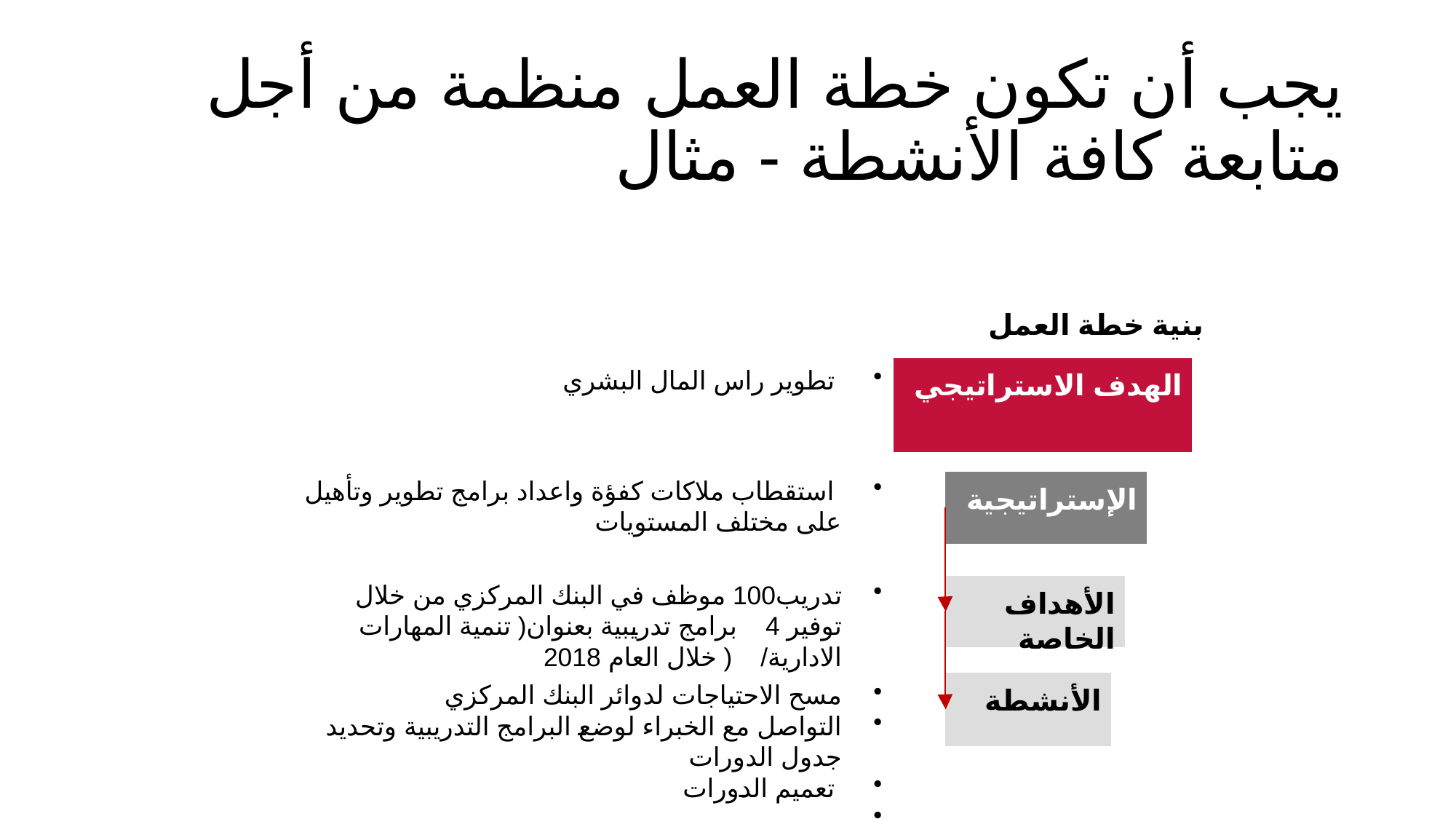

# يجب أن تكون خطة العمل منظمة من أجل متابعة كافة الأنشطة - مثال
بنية خطة العمل
 تطوير راس المال البشري
الهدف الاستراتيجي
 استقطاب ملاكات كفؤة واعداد برامج تطوير وتأهيل على مختلف المستويات
الإستراتيجية
تدريب100 موظف في البنك المركزي من خلال توفير 4    برامج تدريبية بعنوان( تنمية المهارات الادارية/    ( خلال العام 2018
الأهداف  الخاصة
مسح الاحتياجات لدوائر البنك المركزي
التواصل مع الخبراء لوضع البرامج التدريبية وتحديد جدول الدورات
 تعميم الدورات
…
الأنشطة